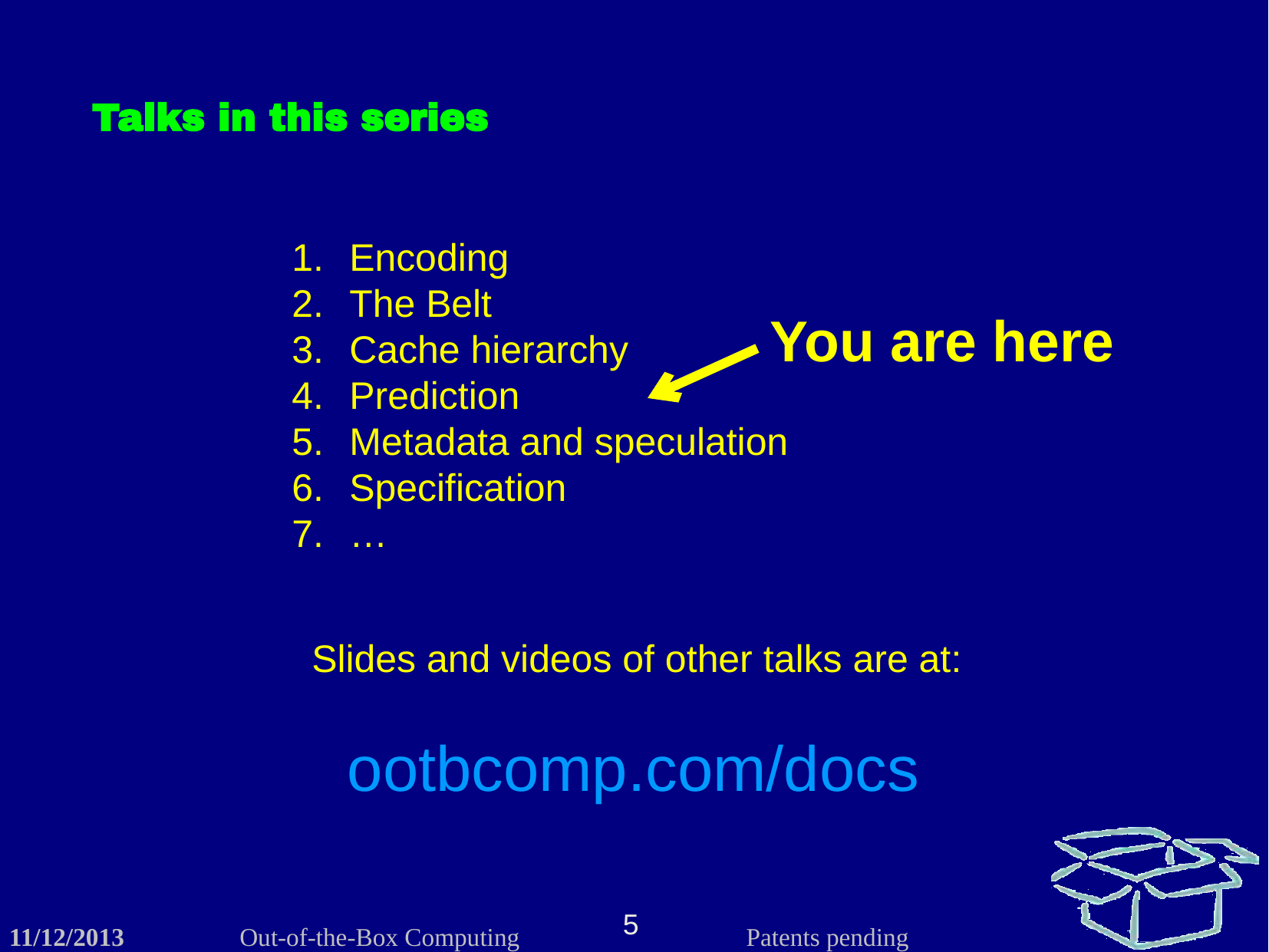

Talks in this series
Encoding
The Belt
Cache hierarchy
Prediction
Metadata and speculation
Specification
…
You are here
Slides and videos of other talks are at:
ootbcomp.com/docs